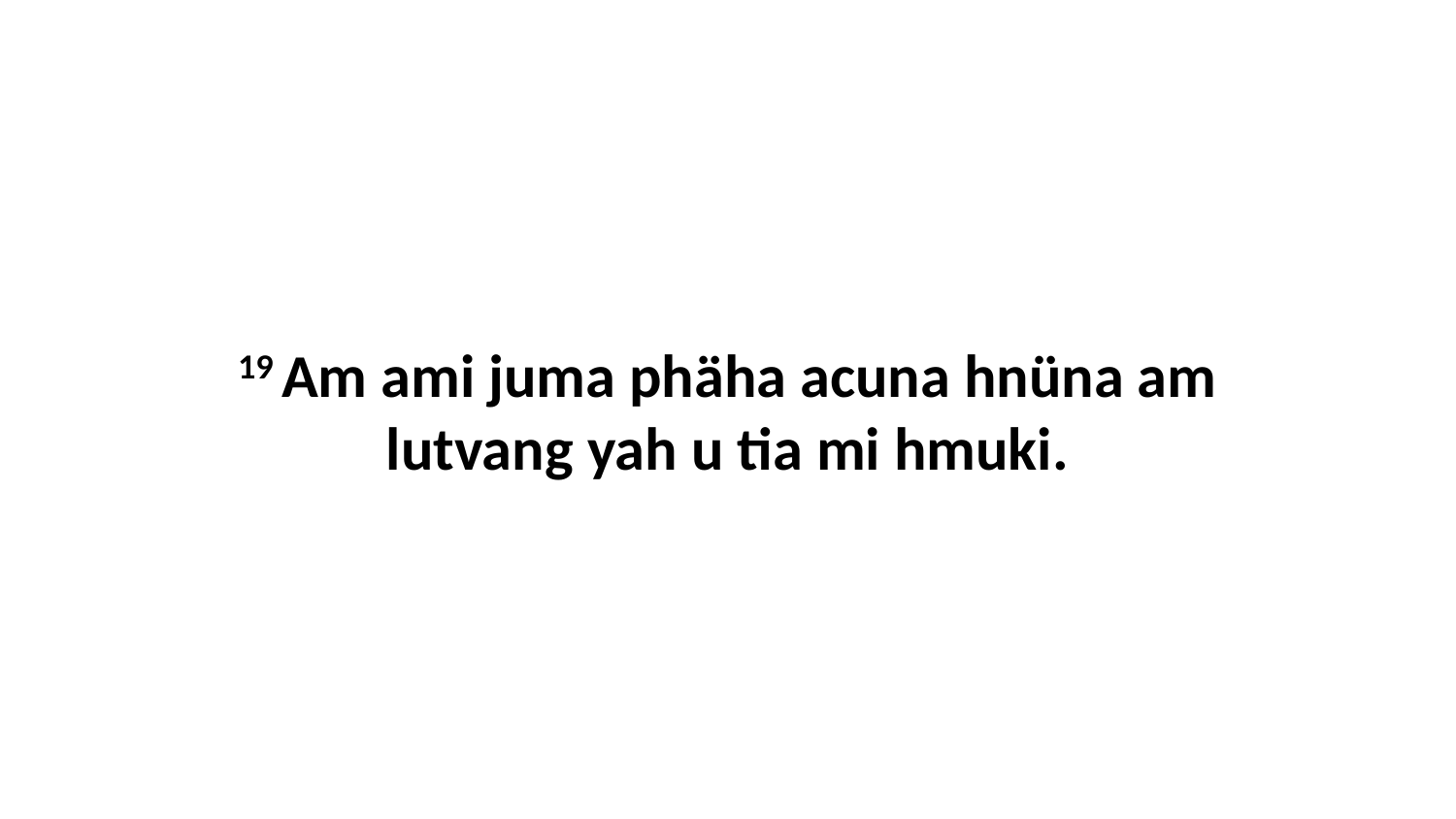

19 Am ami juma phäha acuna hnüna am lutvang yah u tia mi hmuki.